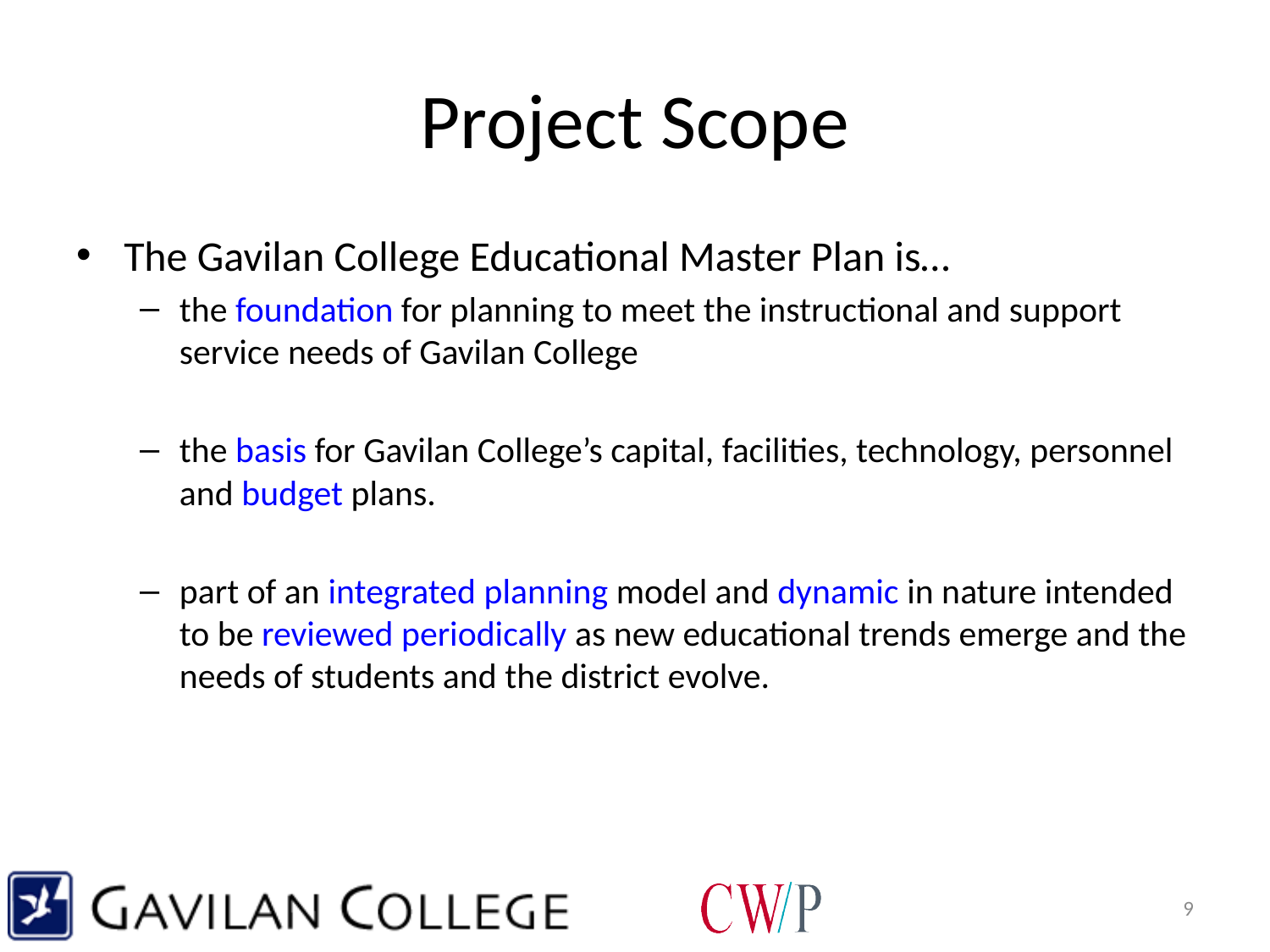

# Project Scope
The Gavilan College Educational Master Plan is…
the foundation for planning to meet the instructional and support service needs of Gavilan College

the basis for Gavilan College’s capital, facilities, technology, personnel and budget plans.

part of an integrated planning model and dynamic in nature intended to be reviewed periodically as new educational trends emerge and the needs of students and the district evolve.

9